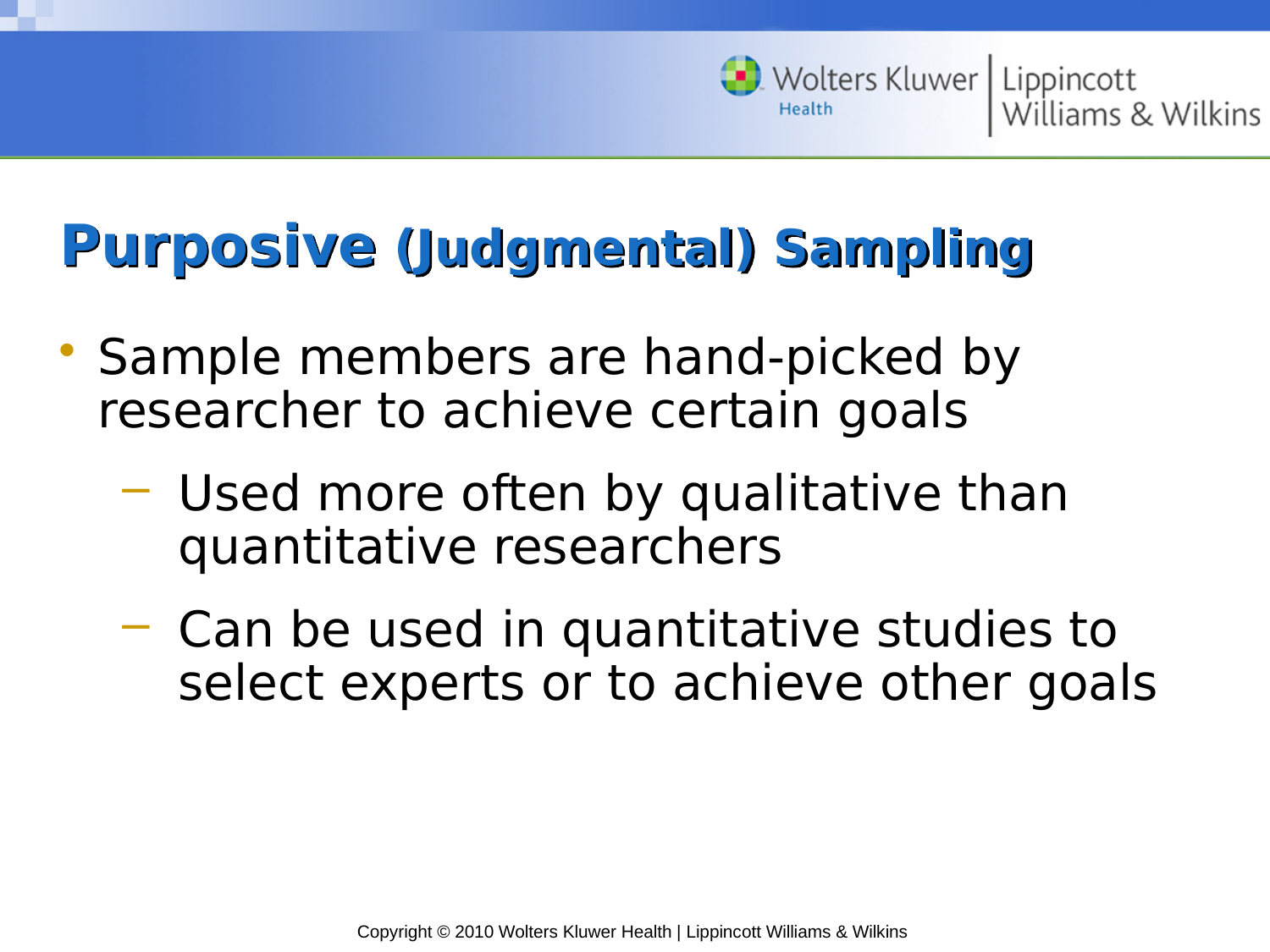

# Purposive (Judgmental) Sampling
Sample members are hand-picked by researcher to achieve certain goals
Used more often by qualitative than quantitative researchers
Can be used in quantitative studies to select experts or to achieve other goals